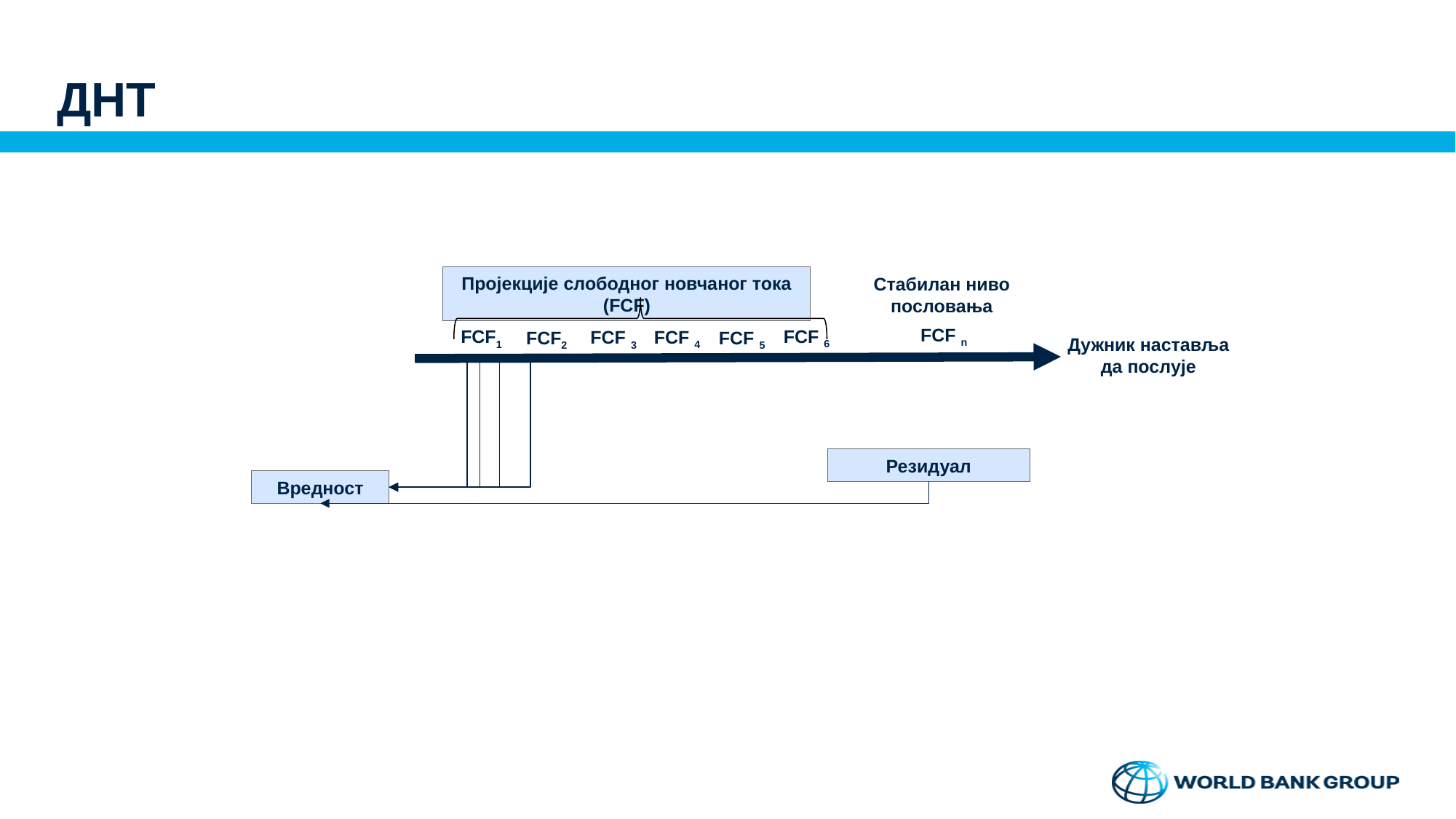

# ДНТ

Пројекције слободног новчаног тока (FCF)
Стабилан ниво пословања
FCF n
FCF 6
FCF1
FCF 4
FCF 3
FCF2
FCF 5
Дужник наставља да послује
Резидуал
Вредност